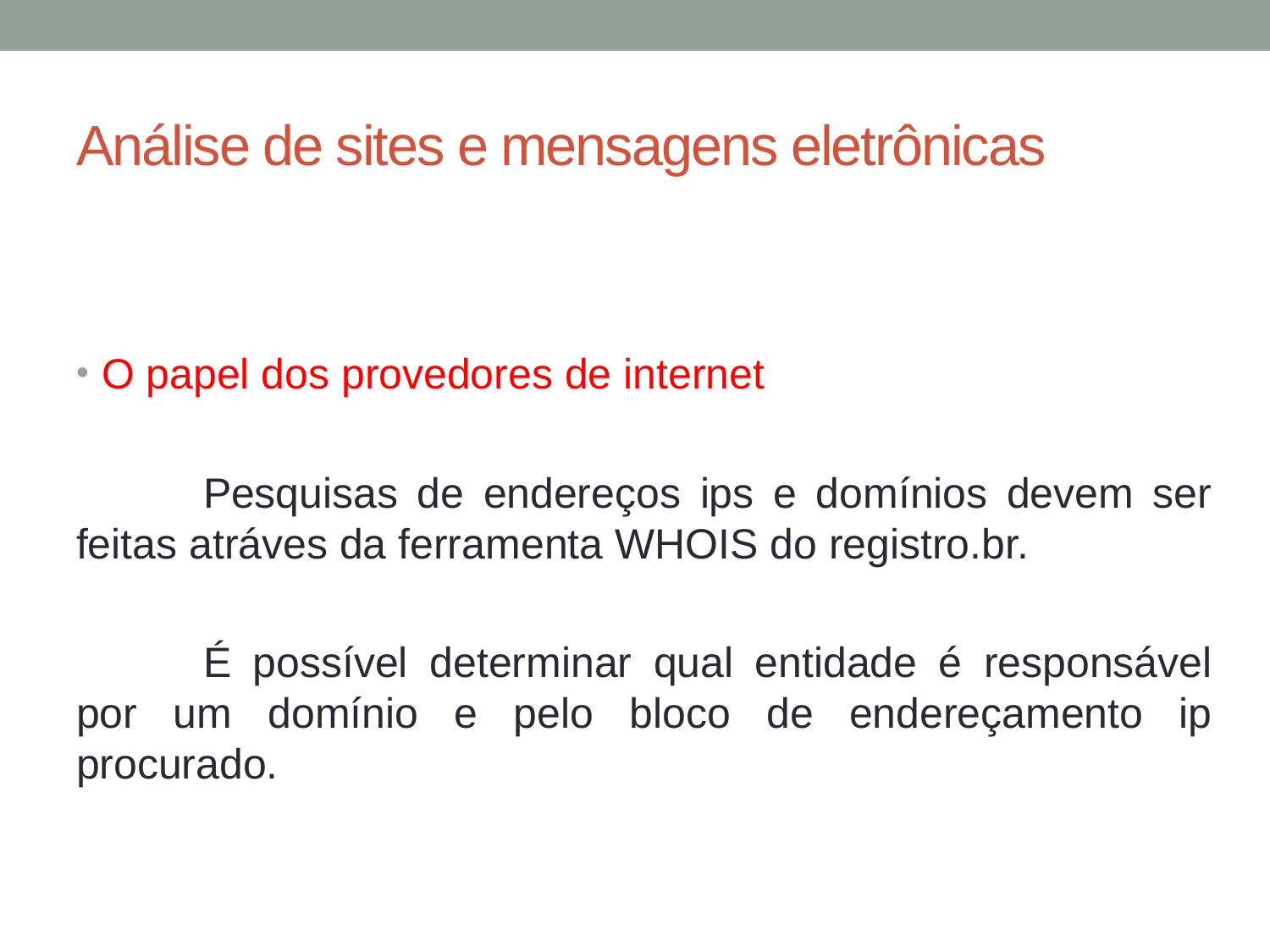

# Análise de sites e mensagens eletrônicas

O papel dos provedores de internet

	Pesquisas de endereços ips e domínios devem ser feitas atráves da ferramenta WHOIS do registro.br.

	É possível determinar qual entidade é responsável por um domínio e pelo bloco de endereçamento ip procurado.